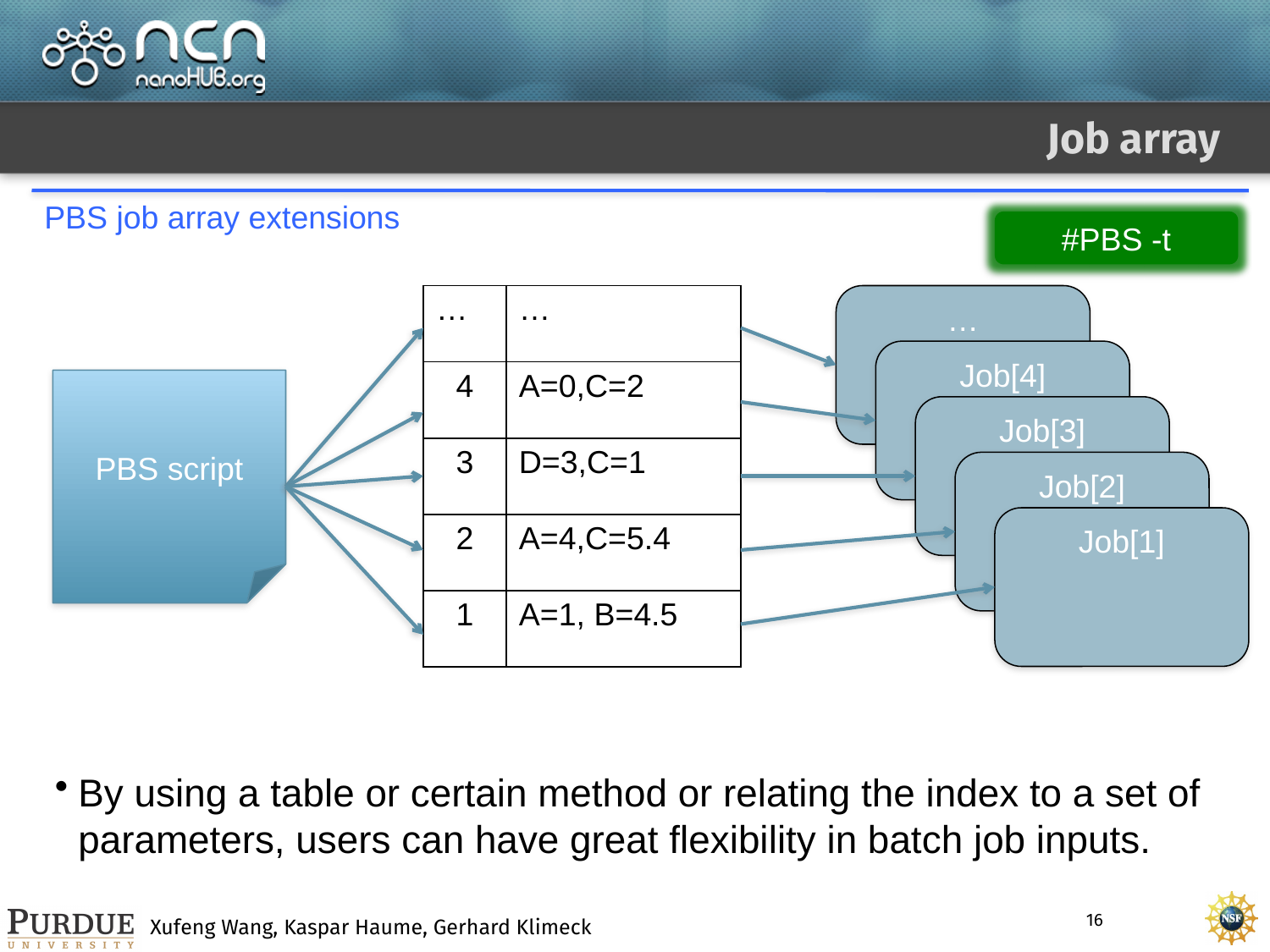

# Job array
PBS job array extensions
#PBS -t
| … | … |
| --- | --- |
| 4 | A=0,C=2 |
| 3 | D=3,C=1 |
| 2 | A=4,C=5.4 |
| 1 | A=1, B=4.5 |
…
Job[4]
PBS script
Job[3]
Job[2]
Job[1]
By using a table or certain method or relating the index to a set of parameters, users can have great flexibility in batch job inputs.
16